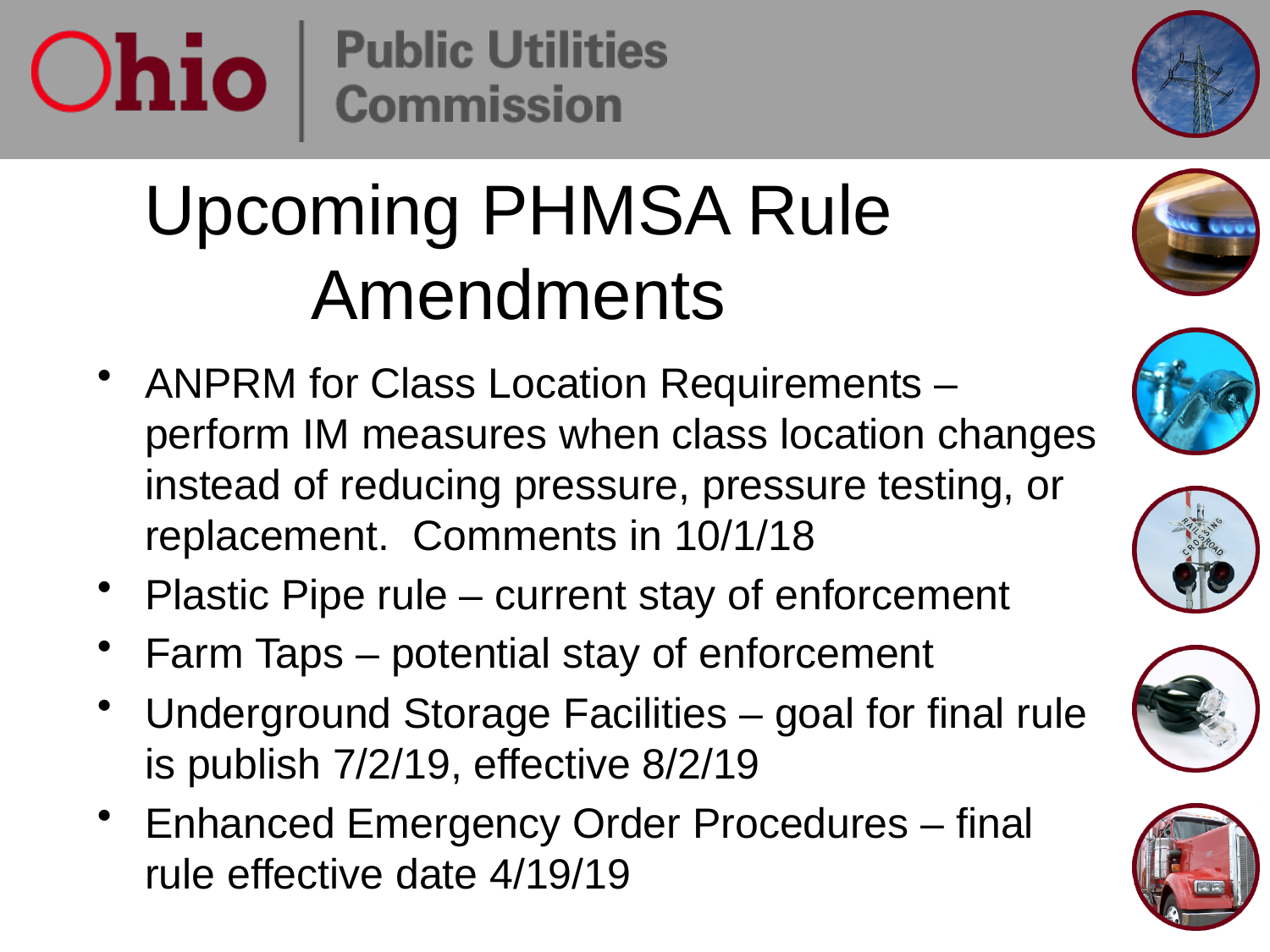

# Upcoming PHMSA Rule Amendments
ANPRM for Class Location Requirements – perform IM measures when class location changes instead of reducing pressure, pressure testing, or replacement.  Comments in 10/1/18
Plastic Pipe rule – current stay of enforcement
Farm Taps – potential stay of enforcement
Underground Storage Facilities – goal for final rule is publish 7/2/19, effective 8/2/19
Enhanced Emergency Order Procedures – final rule effective date 4/19/19